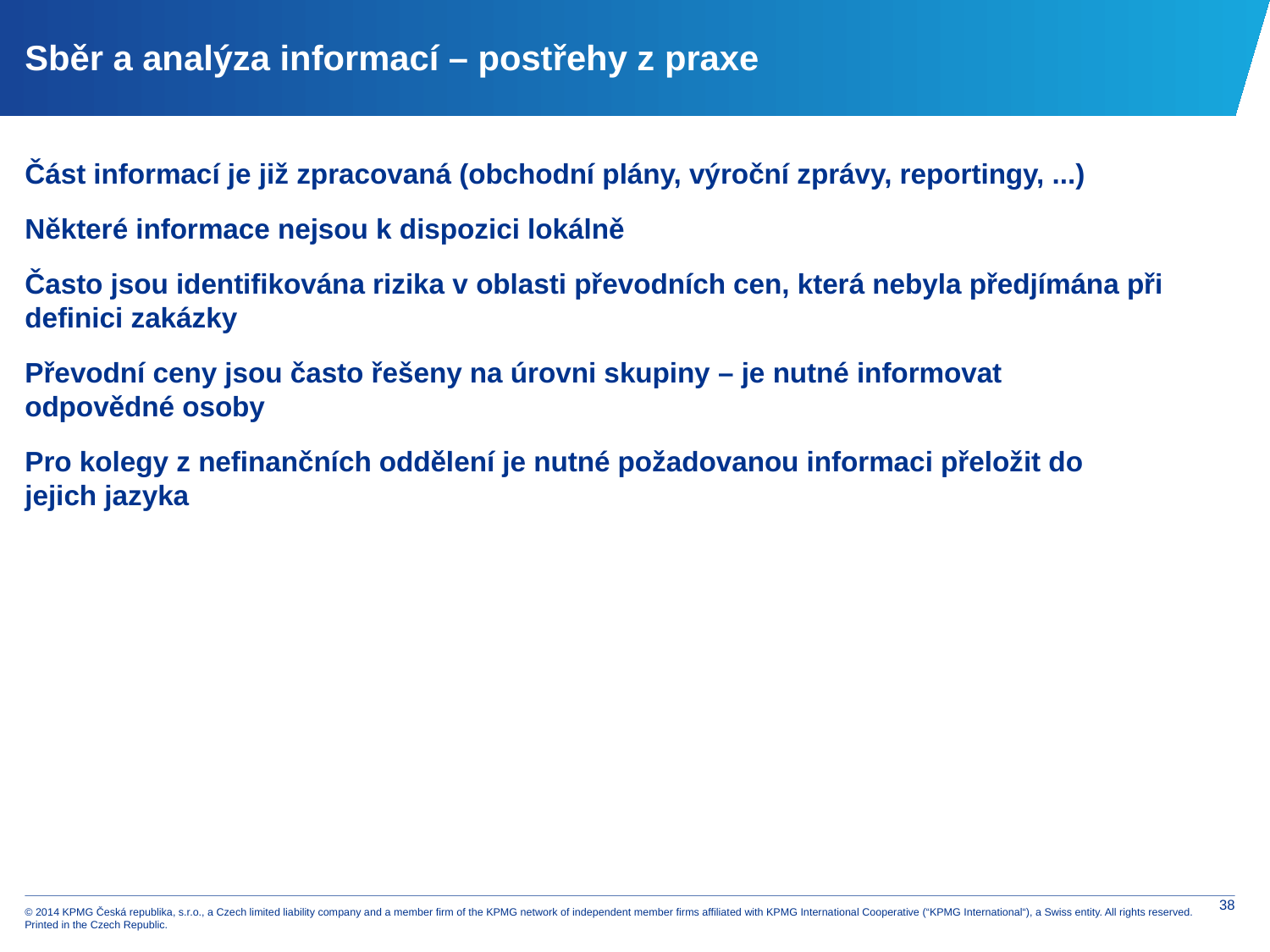

# Sběr a analýza informací – postřehy z praxe
Část informací je již zpracovaná (obchodní plány, výroční zprávy, reportingy, ...)
Některé informace nejsou k dispozici lokálně
Často jsou identifikována rizika v oblasti převodních cen, která nebyla předjímána při definici zakázky
Převodní ceny jsou často řešeny na úrovni skupiny – je nutné informovat
odpovědné osoby
Pro kolegy z nefinančních oddělení je nutné požadovanou informaci přeložit do
jejich jazyka